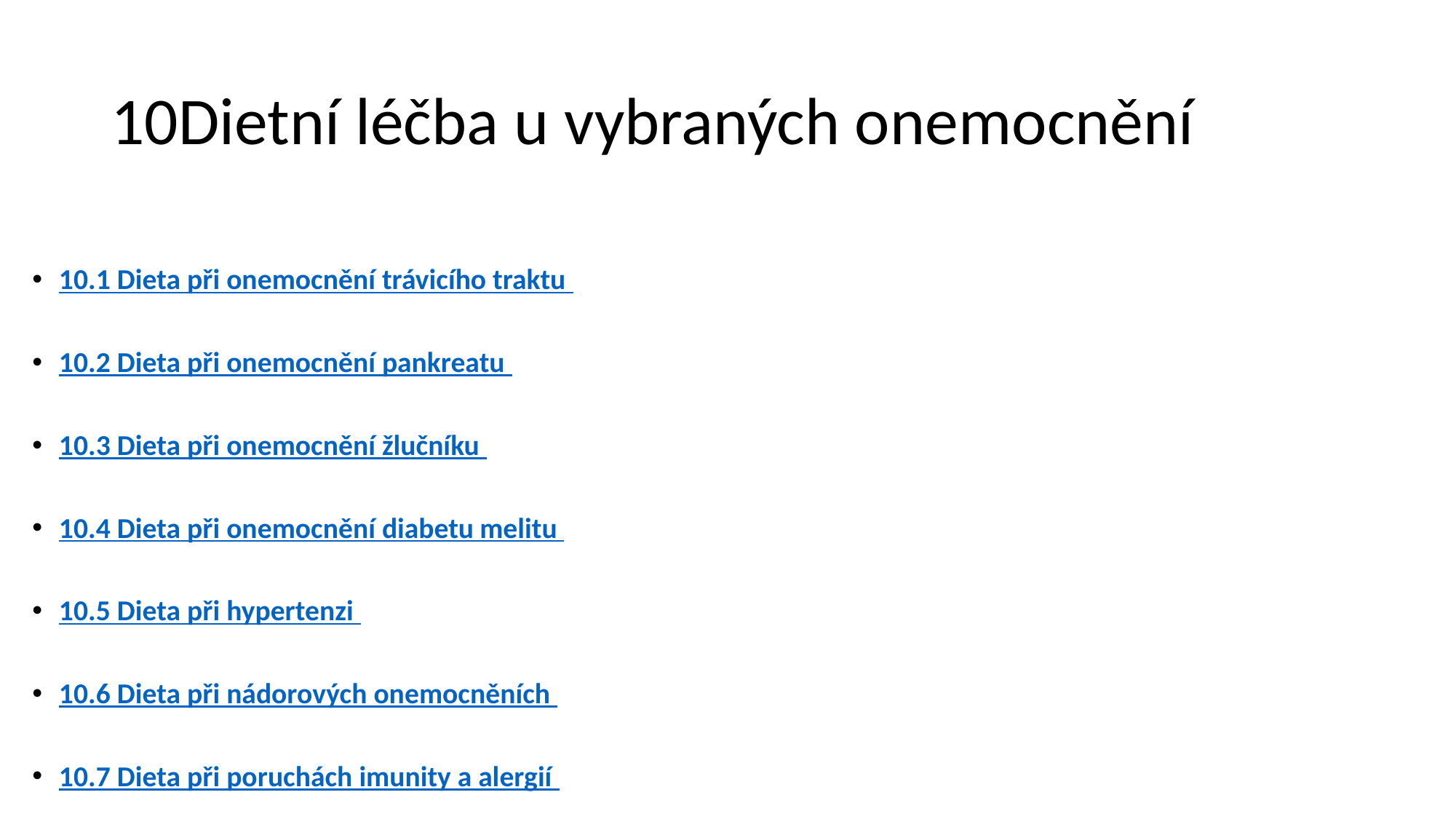

# 10Dietní léčba u vybraných onemocnění

10.1 Dieta při onemocnění trávicího traktu

10.2 Dieta při onemocnění pankreatu

10.3 Dieta při onemocnění žlučníku

10.4 Dieta při onemocnění diabetu melitu

10.5 Dieta při hypertenzi

10.6 Dieta při nádorových onemocněních

10.7 Dieta při poruchách imunity a alergií